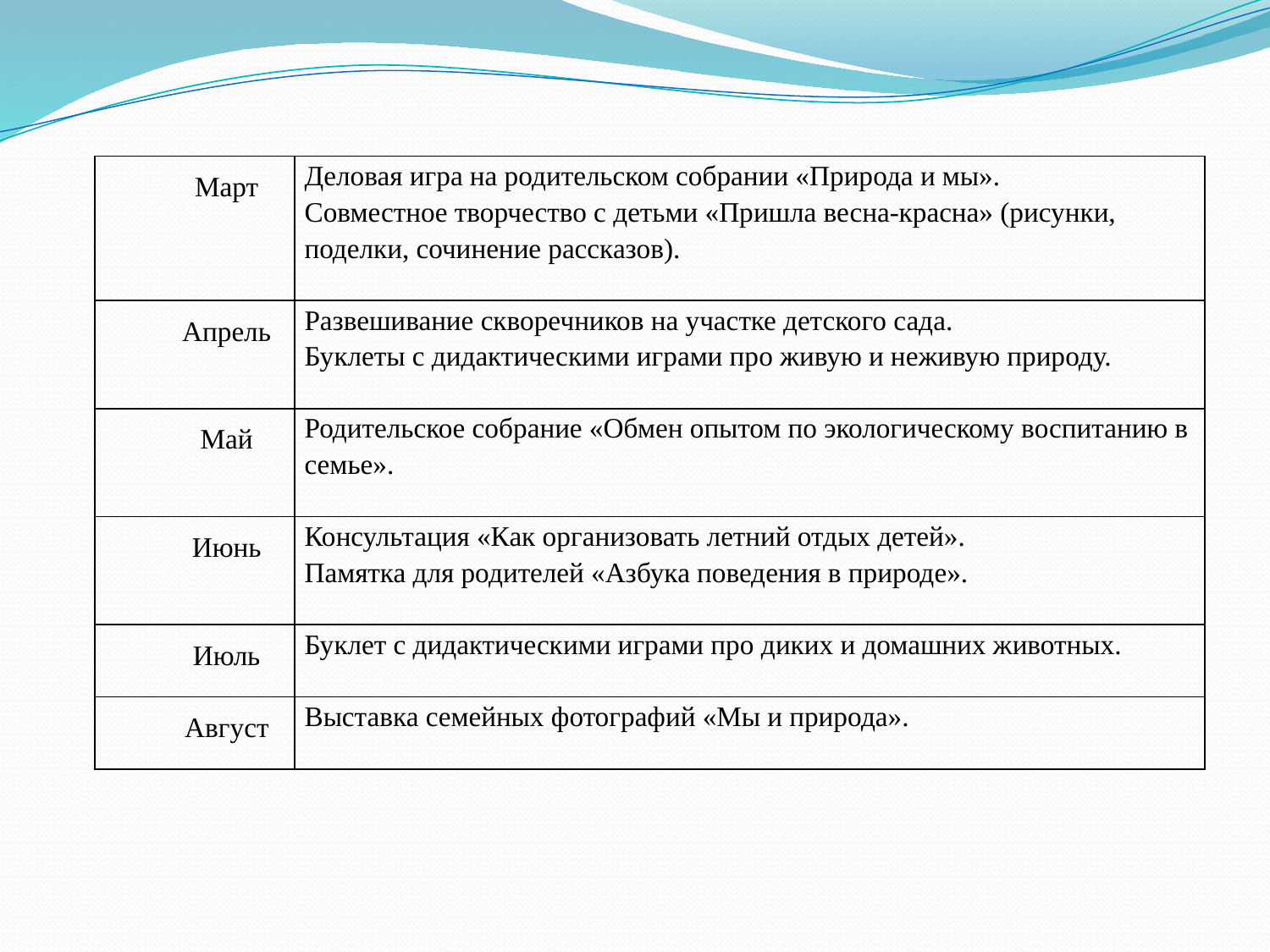

| Март | Деловая игра на родительском собрании «Природа и мы». Совместное творчество с детьми «Пришла весна-красна» (рисунки, поделки, сочинение рассказов). |
| --- | --- |
| Апрель | Развешивание скворечников на участке детского сада. Буклеты с дидактическими играми про живую и неживую природу. |
| Май | Родительское собрание «Обмен опытом по экологическому воспитанию в семье». |
| Июнь | Консультация «Как организовать летний отдых детей». Памятка для родителей «Азбука поведения в природе». |
| Июль | Буклет с дидактическими играми про диких и домашних животных. |
| Август | Выставка семейных фотографий «Мы и природа». |